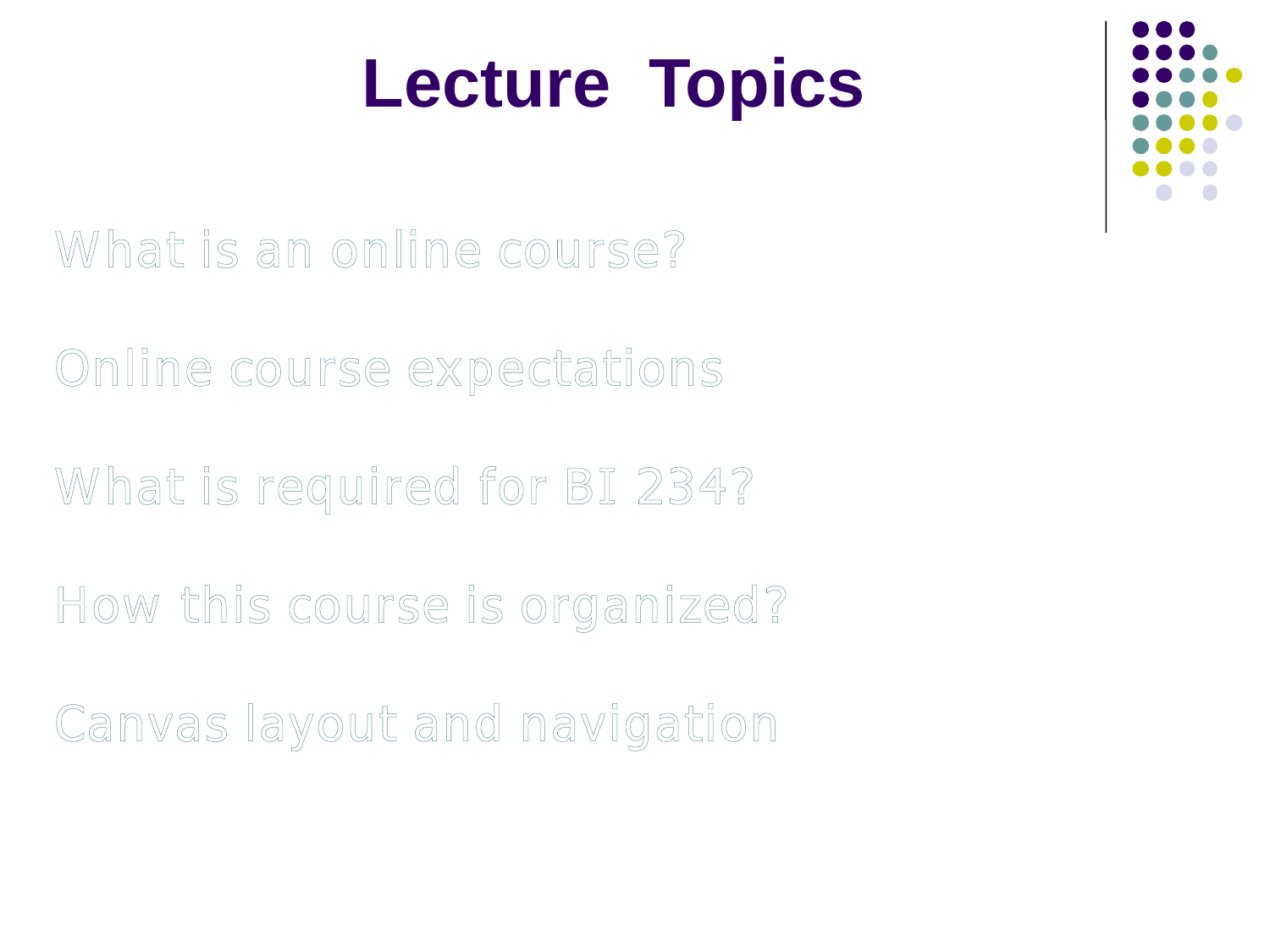

Lecture  Topics
What is an online course?

Online course expectations

What is required for BI 234?

How this course is organized?

Canvas layout and navigation